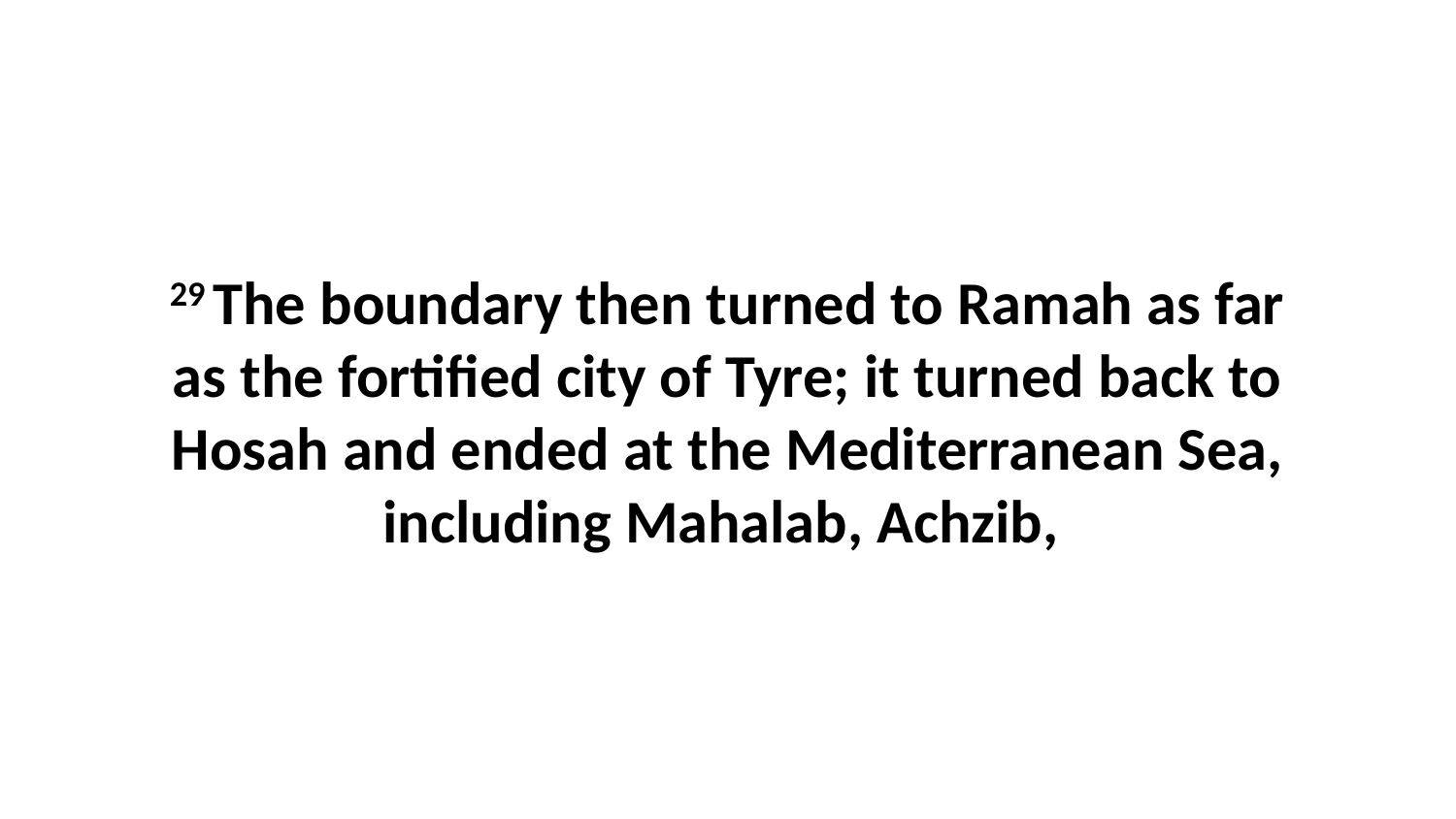

29 The boundary then turned to Ramah as far as the fortified city of Tyre; it turned back to Hosah and ended at the Mediterranean Sea, including Mahalab, Achzib,